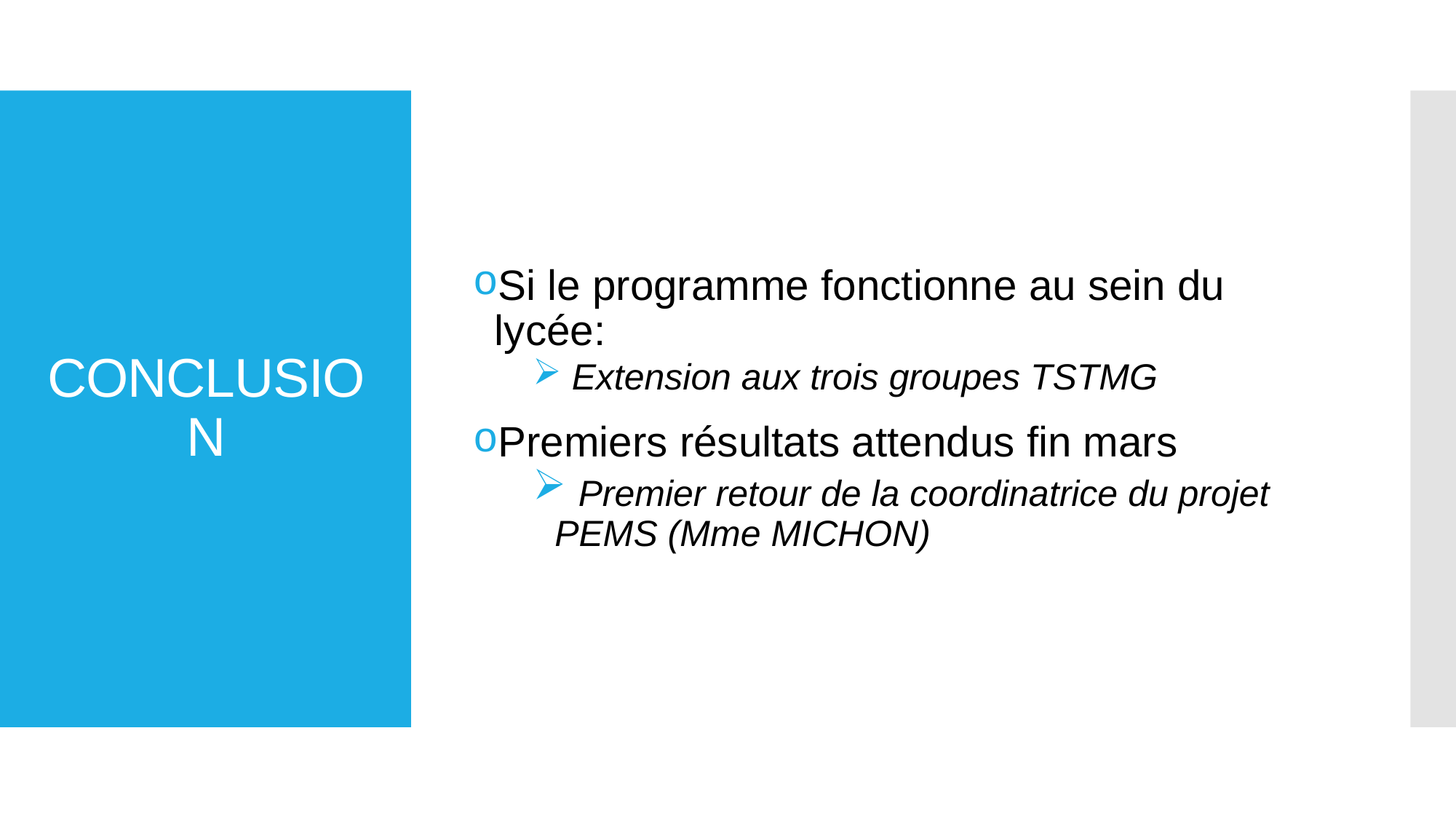

Si le programme fonctionne au sein du lycée:
 Extension aux trois groupes TSTMG
Premiers résultats attendus fin mars
 Premier retour de la coordinatrice du projet PEMS (Mme MICHON)
# CONCLUSION